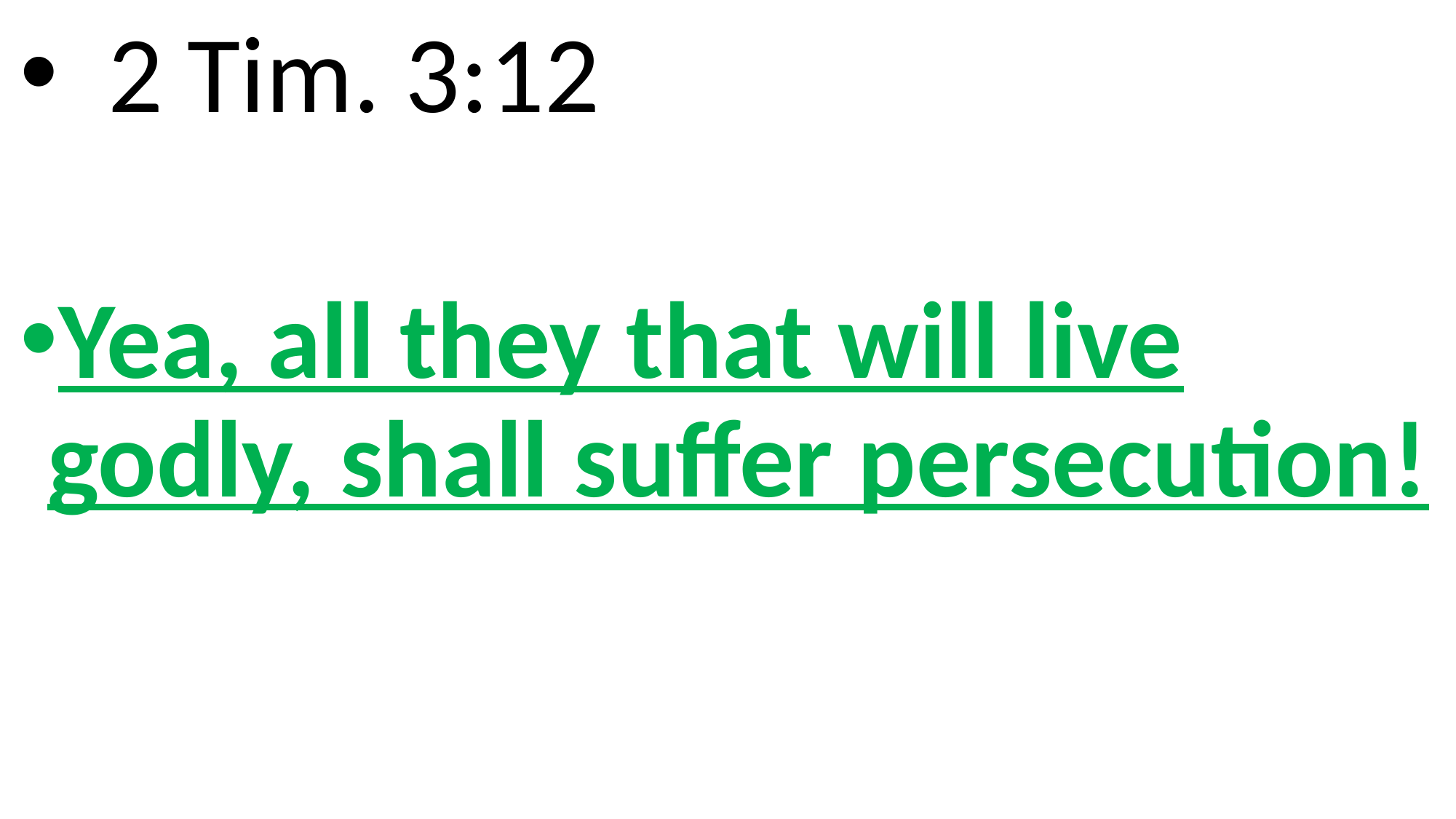

2 Tim. 3:12

Yea, all they that will live godly, shall suffer persecution!